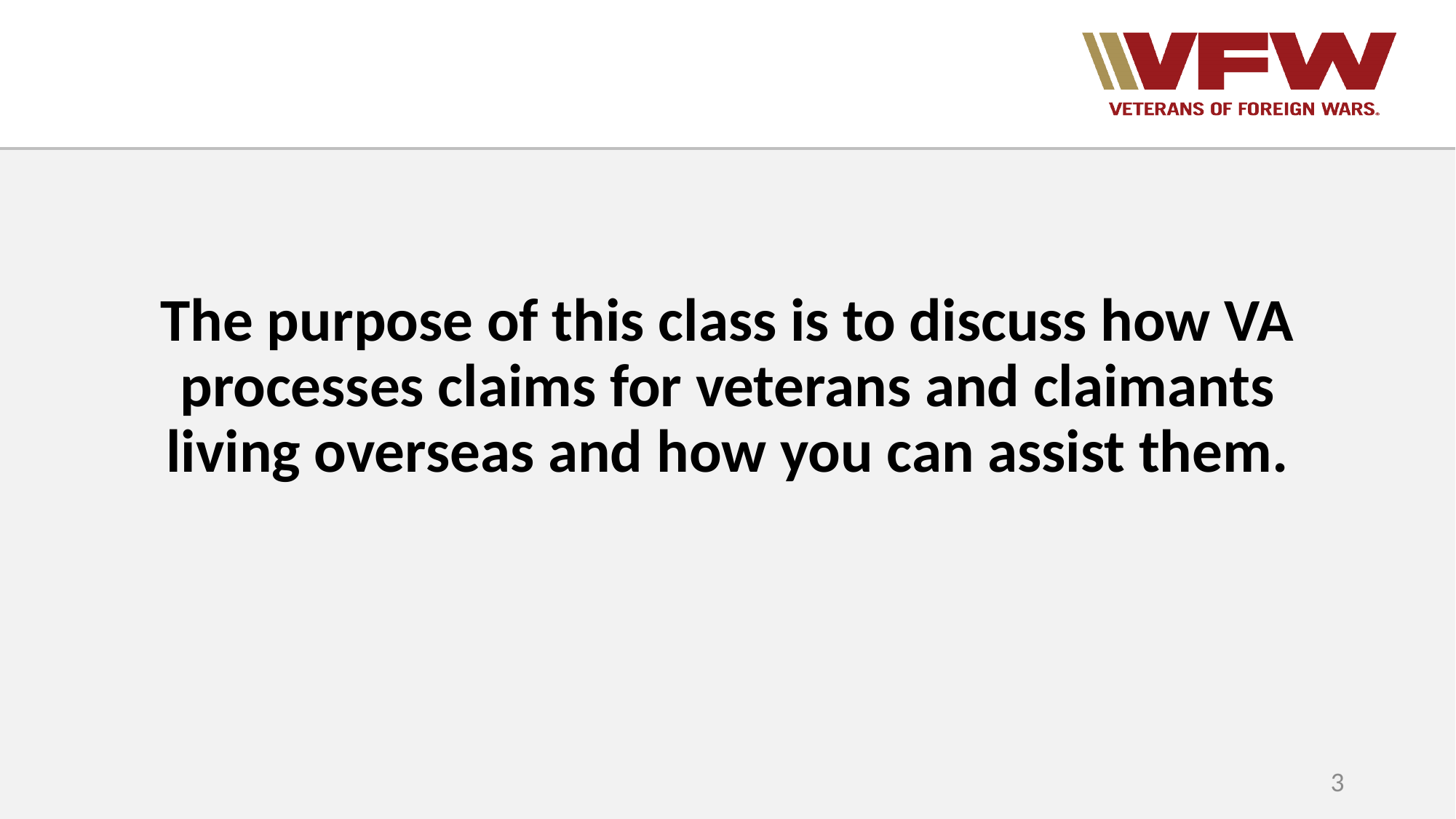

The purpose of this class is to discuss how VA processes claims for veterans and claimants living overseas and how you can assist them.

3